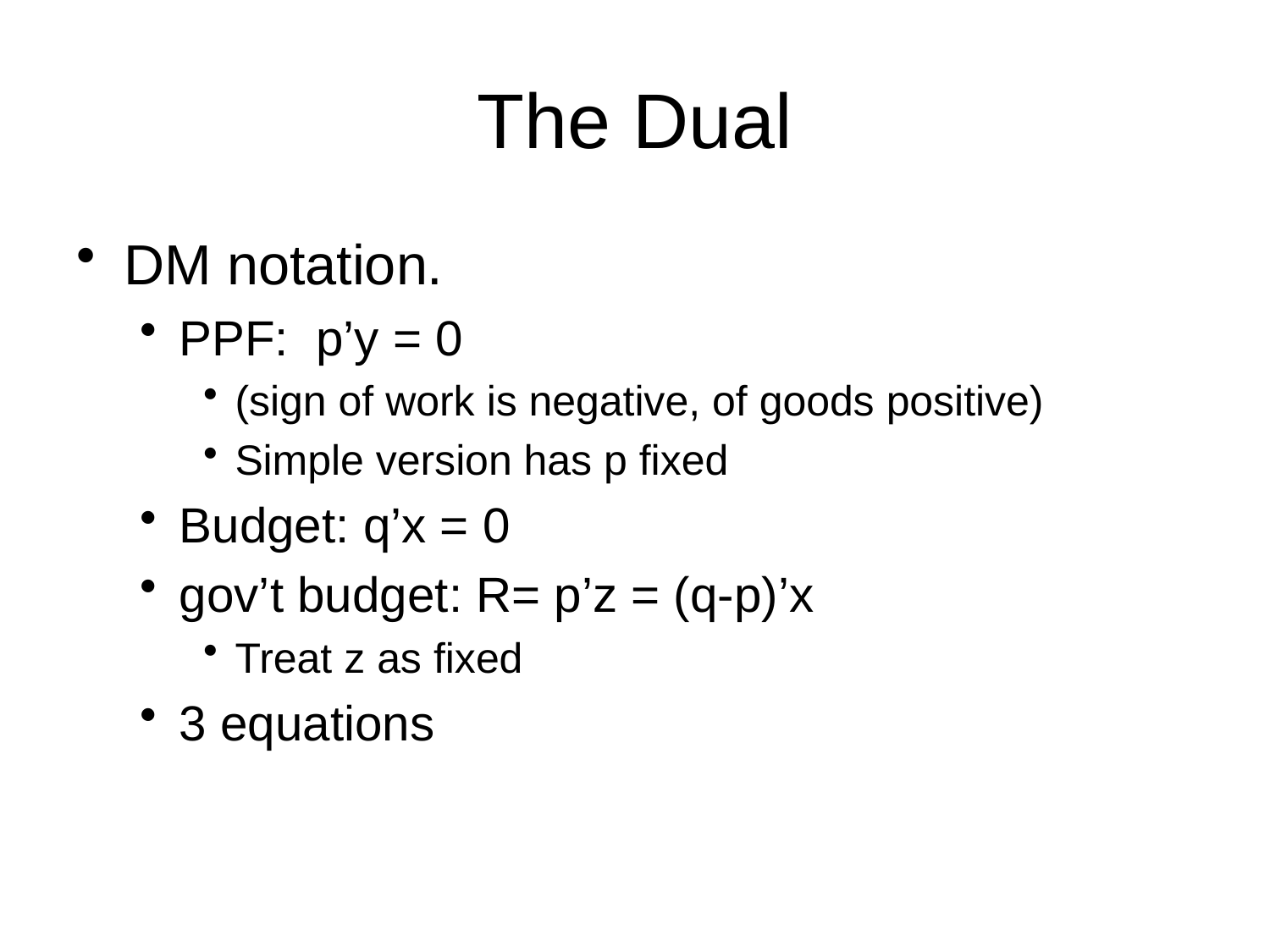

# The Dual
DM notation.
PPF:  p’y = 0
(sign of work is negative, of goods positive)
Simple version has p fixed
Budget: q’x = 0
gov’t budget: R= p’z = (q-p)’x
Treat z as fixed
3 equations